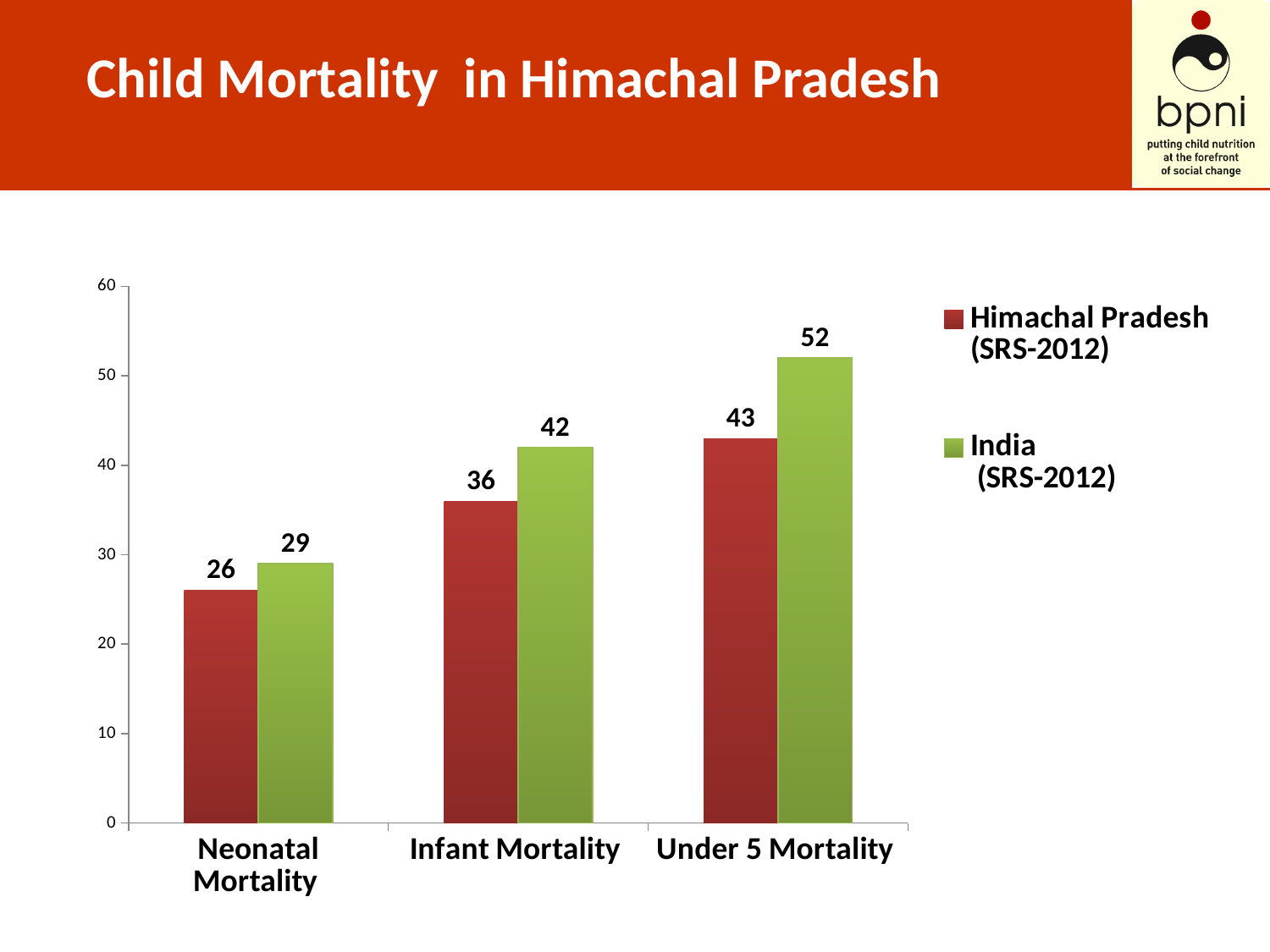

Child Mortality  in Himachal Pradesh

### Chart:

| Category | Himachal Pradesh
(SRS-2012)
  | India
 (SRS-2012) |
|---|---|---|
| Neonatal Mortality  | 26.0 | 29.0 |
| Infant Mortality  | 36.0 | 42.0 |
| Under 5 Mortality  | 43.0 | 52.0 |